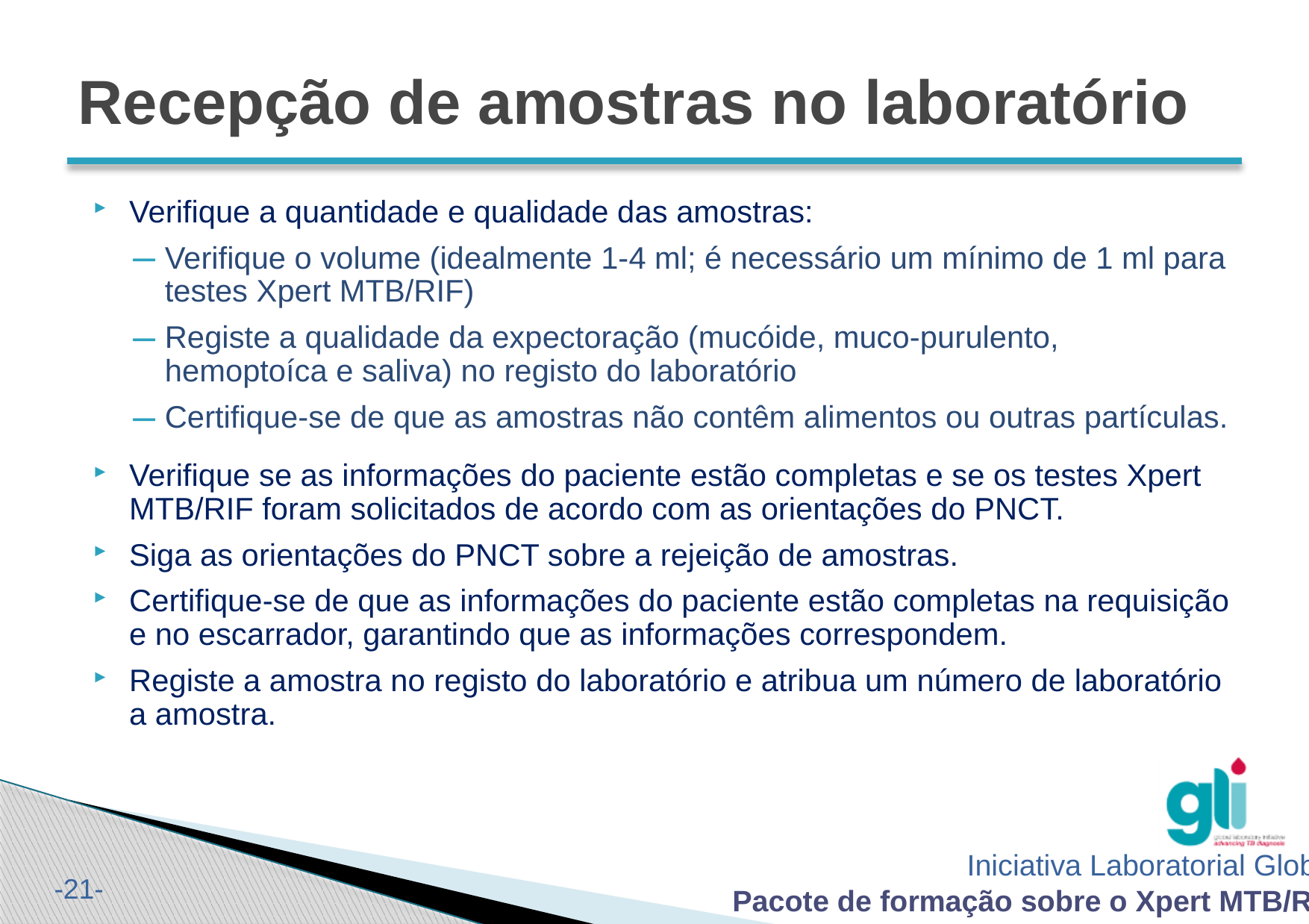

# Recepção de amostras no laboratório
Verifique a quantidade e qualidade das amostras:
Verifique o volume (idealmente 1-4 ml; é necessário um mínimo de 1 ml para testes Xpert MTB/RIF)
Registe a qualidade da expectoração (mucóide, muco-purulento, hemoptoíca e saliva) no registo do laboratório
Certifique-se de que as amostras não contêm alimentos ou outras partículas.
Verifique se as informações do paciente estão completas e se os testes Xpert MTB/RIF foram solicitados de acordo com as orientações do PNCT.
Siga as orientações do PNCT sobre a rejeição de amostras.
Certifique-se de que as informações do paciente estão completas na requisição e no escarrador, garantindo que as informações correspondem.
Registe a amostra no registo do laboratório e atribua um número de laboratório a amostra.